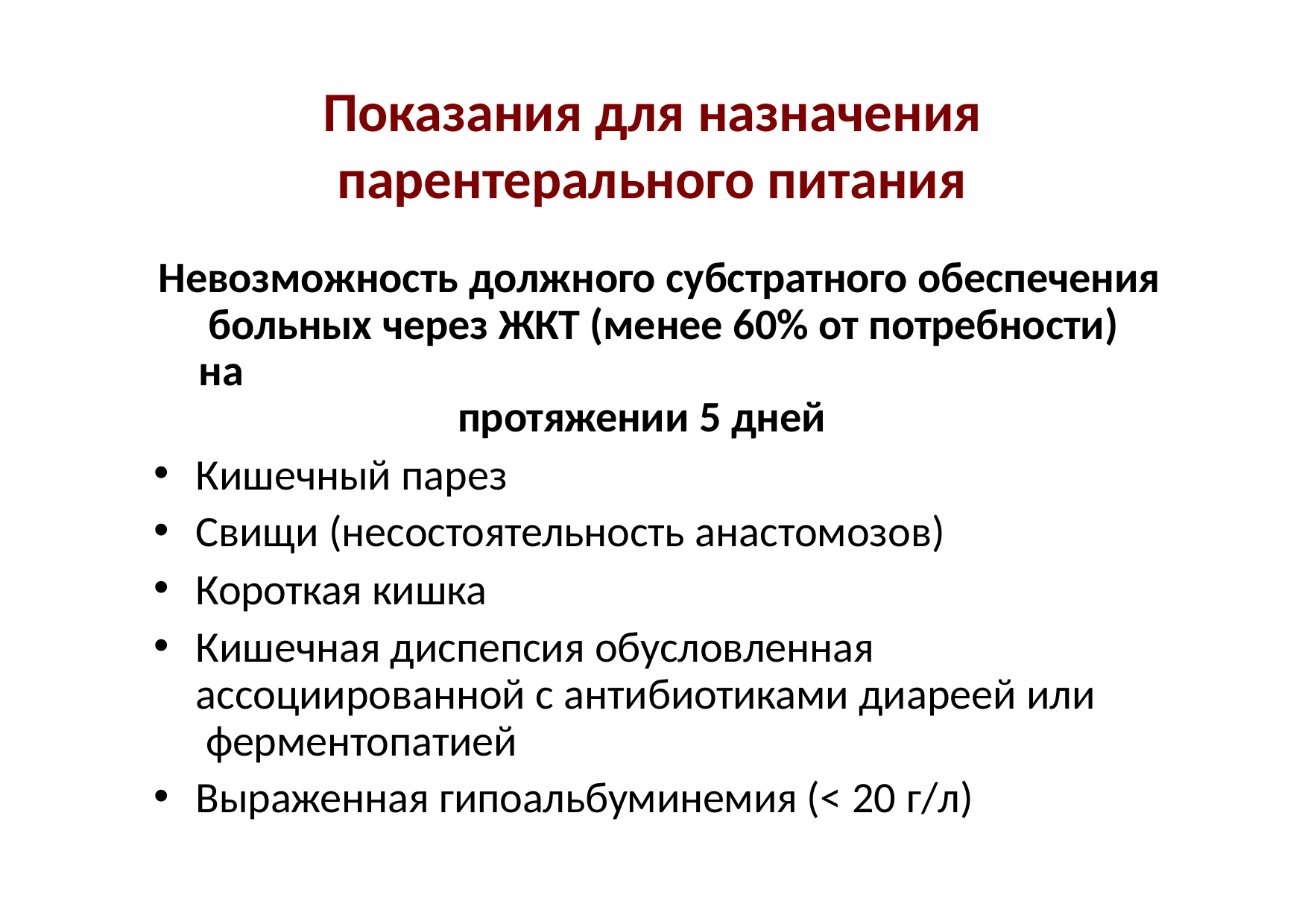

# Показания для назначения  парентерального питания
Невозможность должного субстратного обеспечения  больных через ЖКТ (менее 60% от потребности) на
протяжении 5 дней
Кишечный парез
Свищи (несостоятельность анастомозов)
Короткая кишка
Кишечная диспепсия обусловленная  ассоциированной с антибиотиками диареей или  ферментопатией
Выраженная гипоальбуминемия (< 20 г/л)